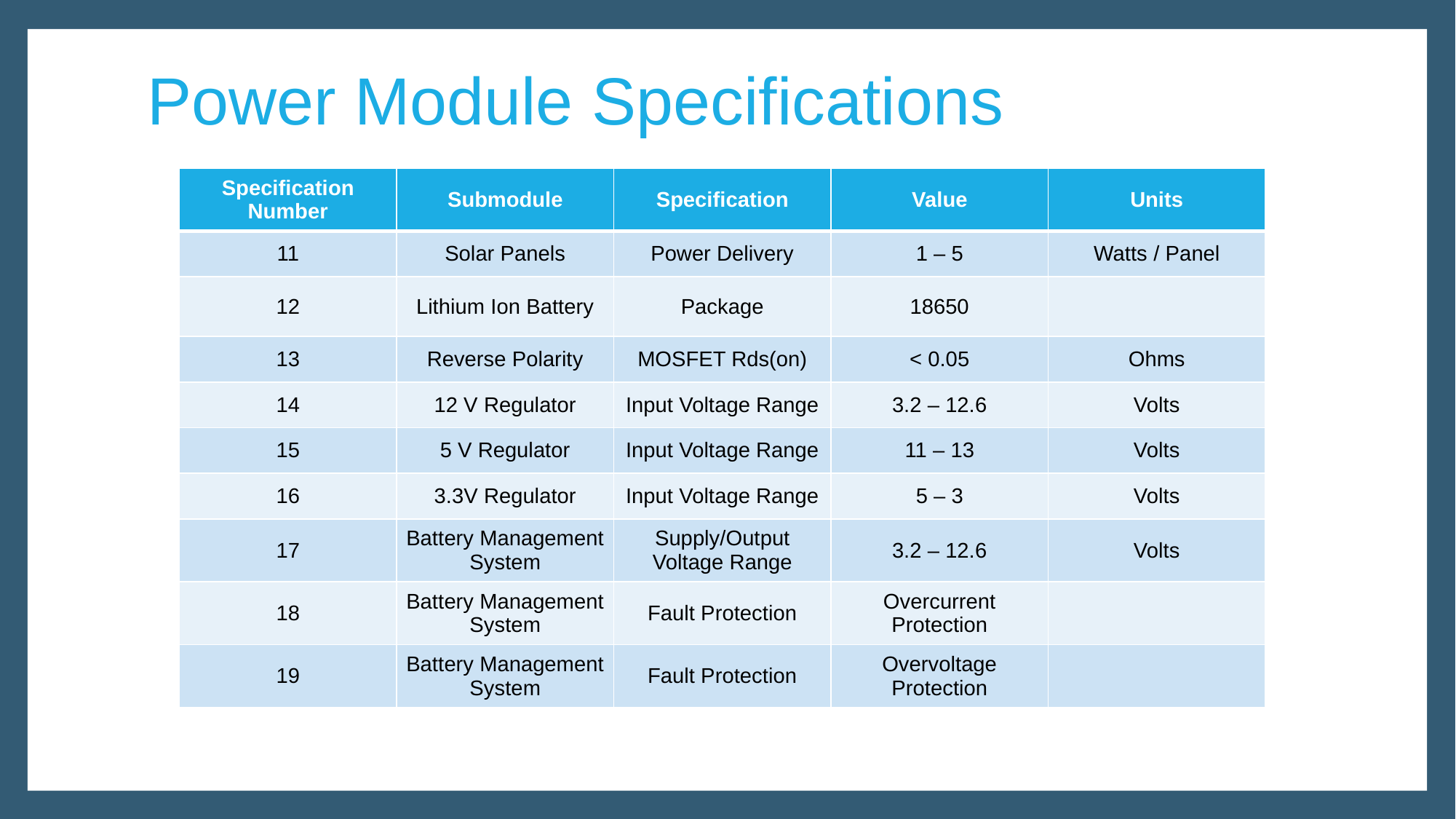

# Power Module Specifications
| Specification Number | Submodule | Specification | Value | Units |
| --- | --- | --- | --- | --- |
| 11 | Solar Panels | Power Delivery | 1 – 5 | Watts / Panel |
| 12 | Lithium Ion Battery | Package | 18650 |  |
| 13 | Reverse Polarity | MOSFET Rds(on) | < 0.05 | Ohms |
| 14 | 12 V Regulator | Input Voltage Range | 3.2 – 12.6 | Volts |
| 15 | 5 V Regulator | Input Voltage Range | 11 – 13 | Volts |
| 16 | 3.3V Regulator | Input Voltage Range | 5 – 3 | Volts |
| 17 | Battery Management System | Supply/Output Voltage Range | 3.2 – 12.6 | Volts |
| 18 | Battery Management System | Fault Protection | Overcurrent Protection |  |
| 19 | Battery Management System | Fault Protection | Overvoltage Protection |  |